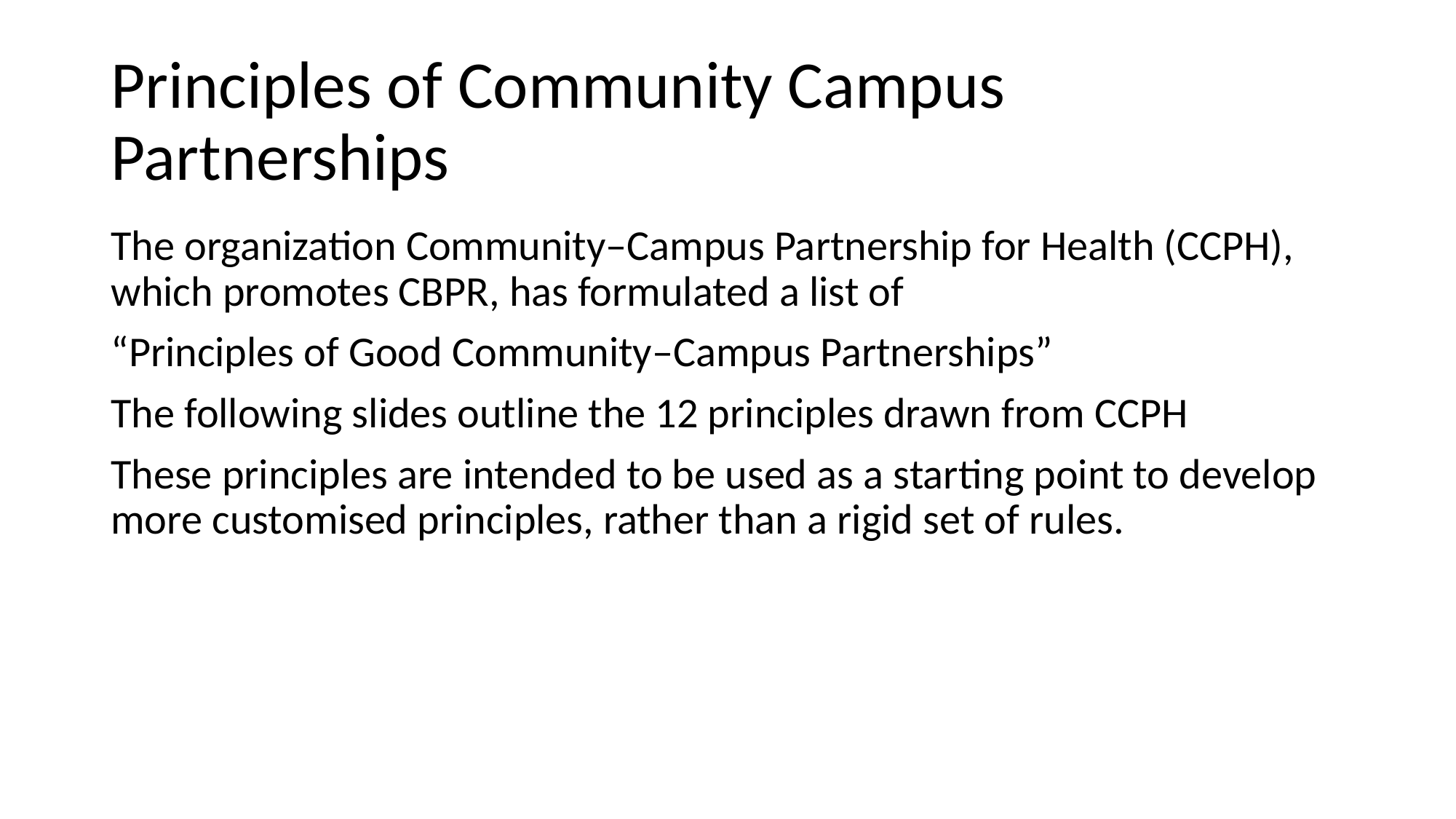

# Principles of Community Campus Partnerships
The organization Community–Campus Partnership for Health (CCPH), which promotes CBPR, has formulated a list of
“Principles of Good Community–Campus Partnerships”
The following slides outline the 12 principles drawn from CCPH
These principles are intended to be used as a starting point to develop more customised principles, rather than a rigid set of rules.